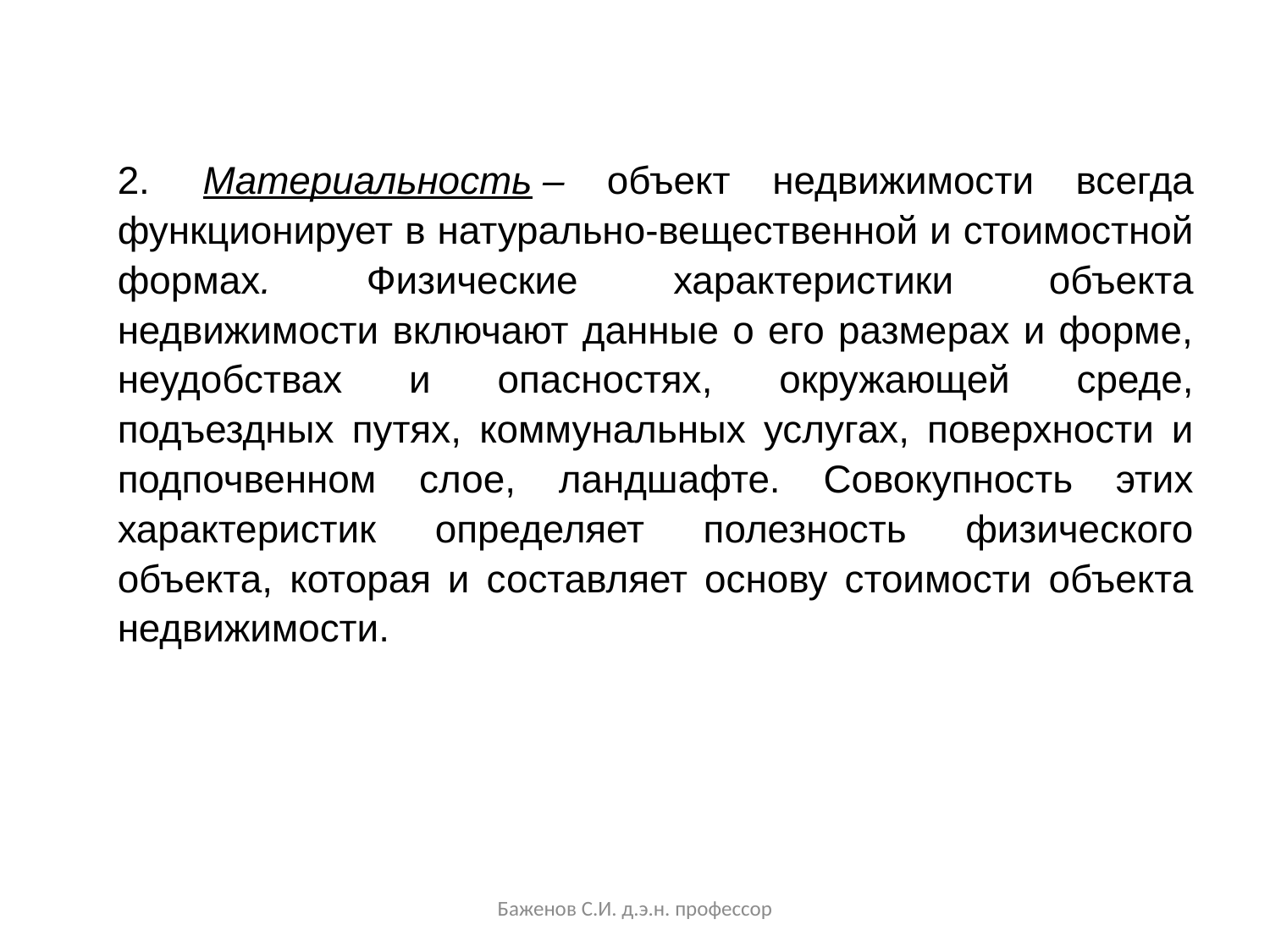

2.  Материальность – объект недвижимости всегда функционирует в натурально-вещественной и стоимостной формах. Физические характеристики объекта недвижимости включают данные о его размерах и форме, неудобствах и опасностях, окружающей среде, подъездных путях, коммунальных услугах, поверхности и подпочвенном слое, ландшафте. Совокупность этих характеристик определяет полезность физического объекта, которая и составляет основу стоимости объекта недвижимости.
Баженов С.И. д.э.н. профессор